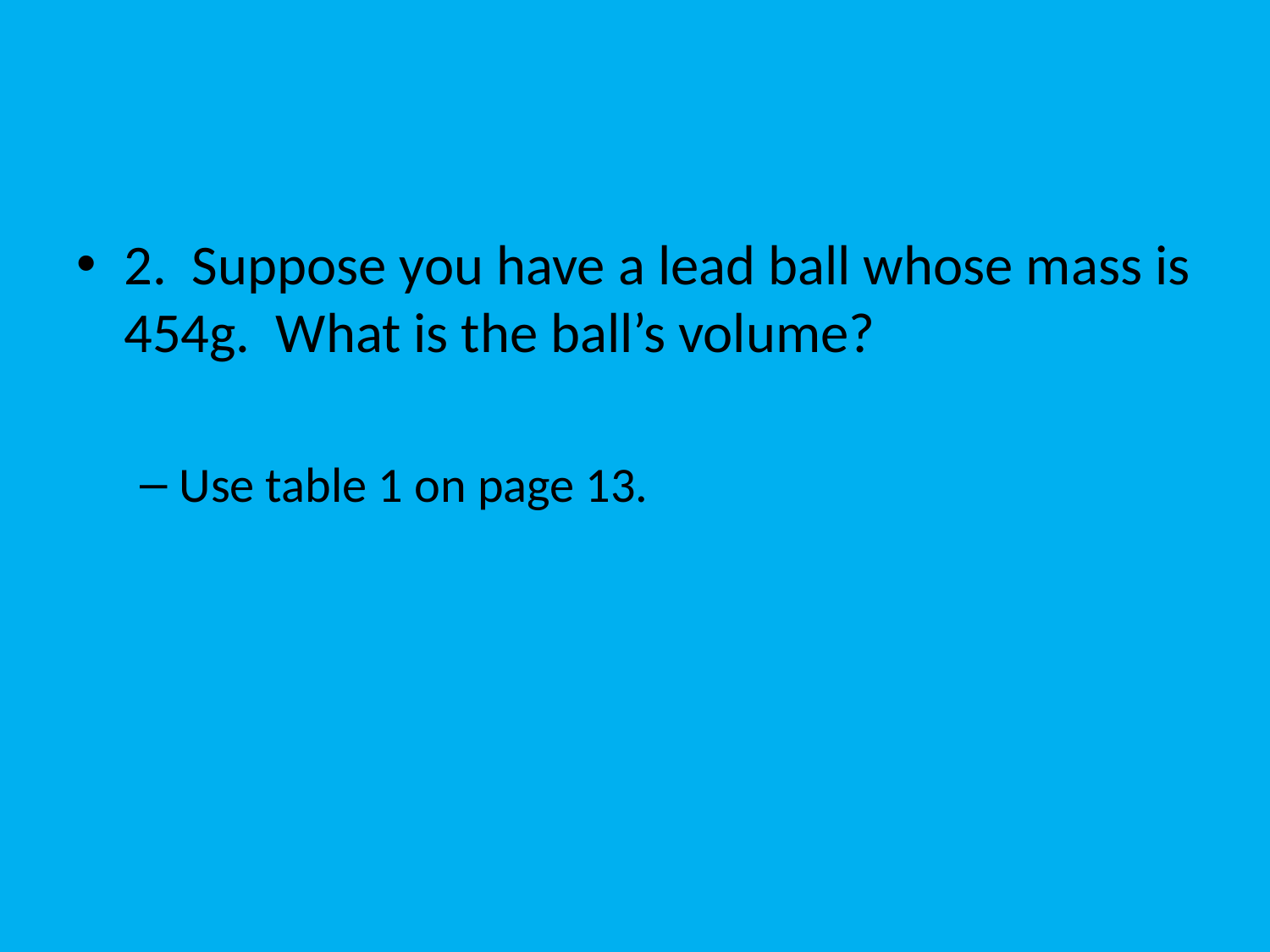

#
2.  Suppose you have a lead ball whose mass is 454g.  What is the ball’s volume?

Use table 1 on page 13.